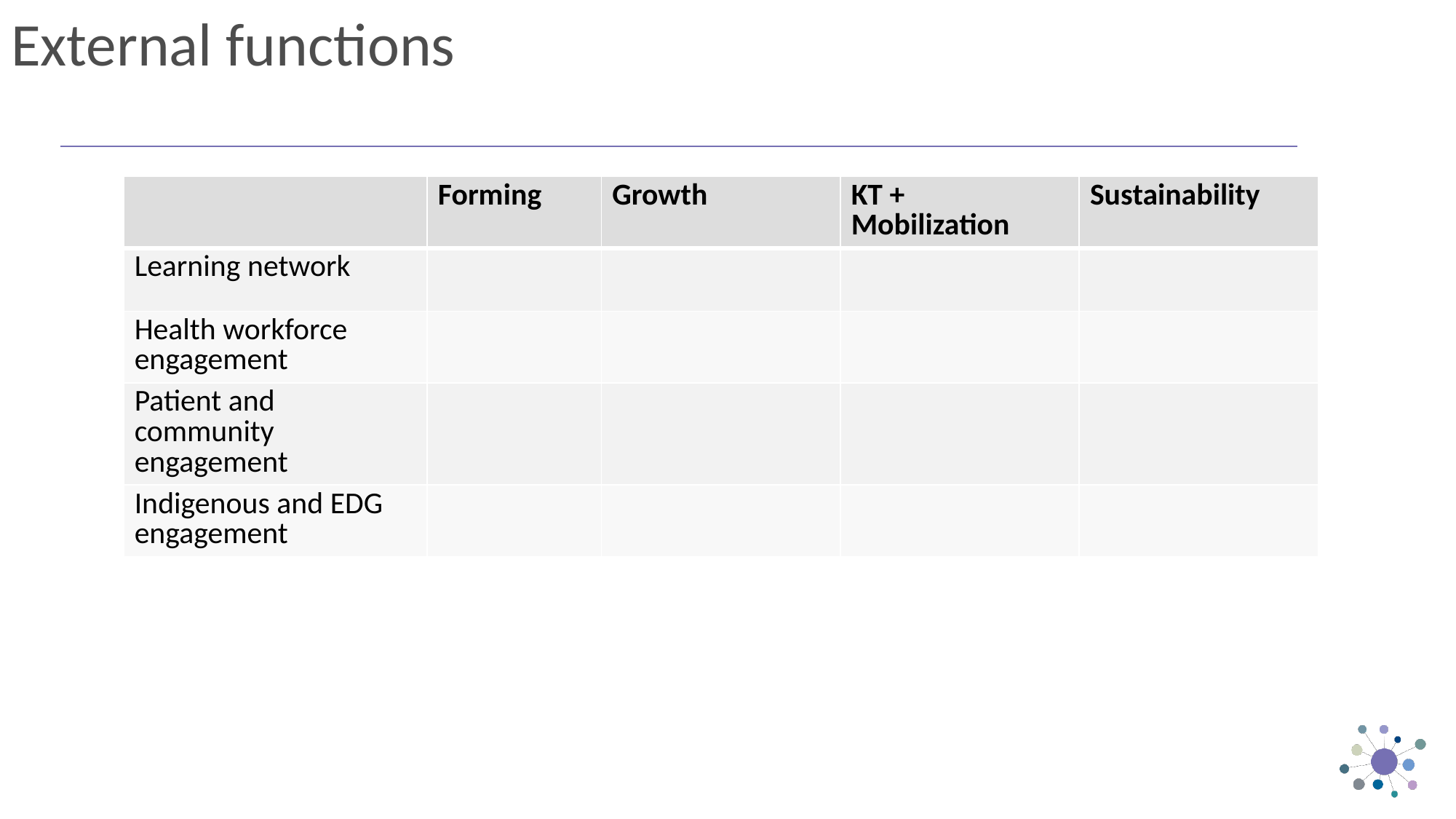

# External functions
|  | Forming | Growth | KT + Mobilization | Sustainability |
| --- | --- | --- | --- | --- |
| Learning network |  |  |  |  |
| Health workforce engagement |  |  |  |  |
| Patient and community engagement |  |  |  |  |
| Indigenous and EDG engagement |  |  |  |  |